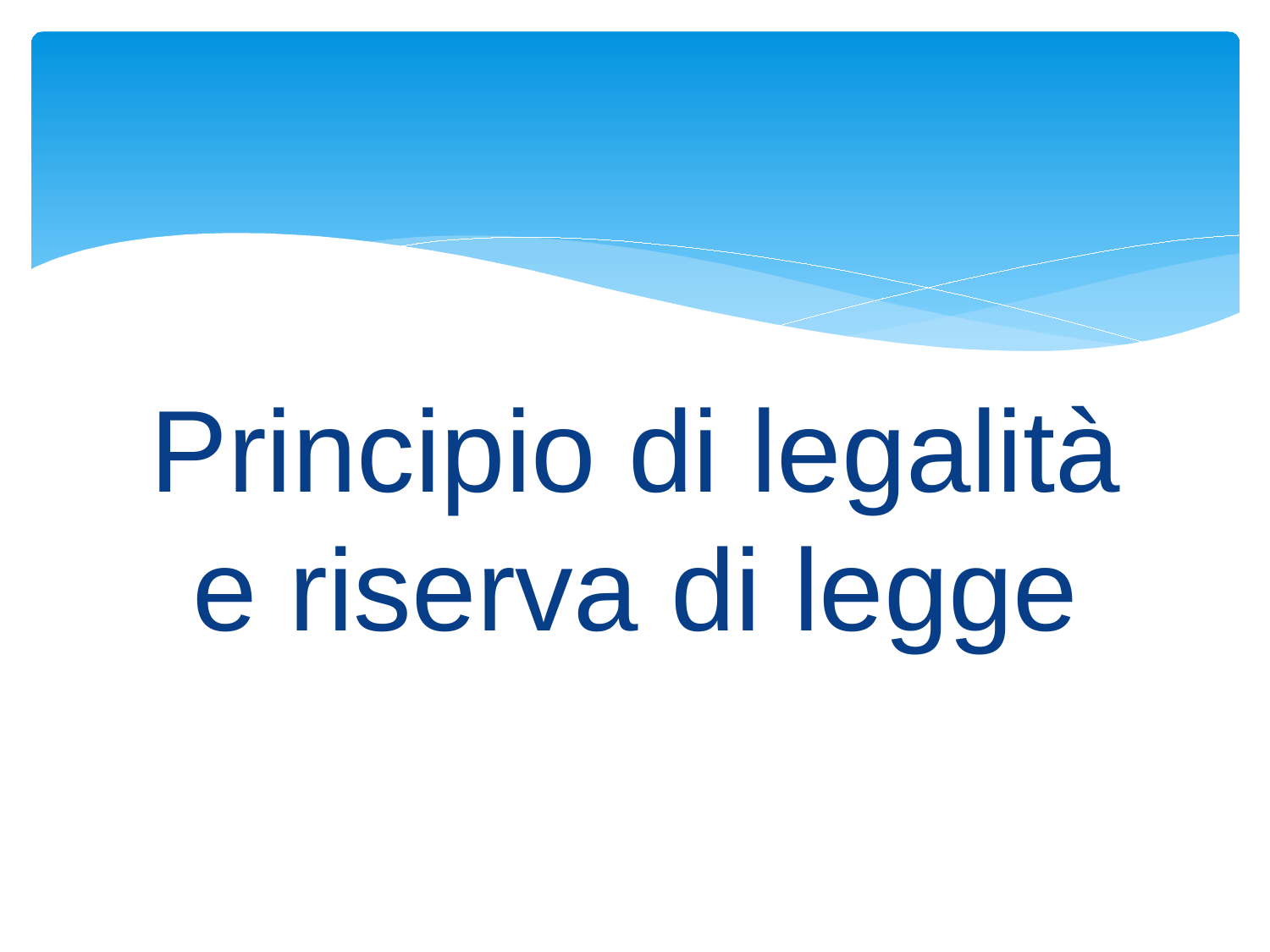

Principio di legalità e riserva di legge